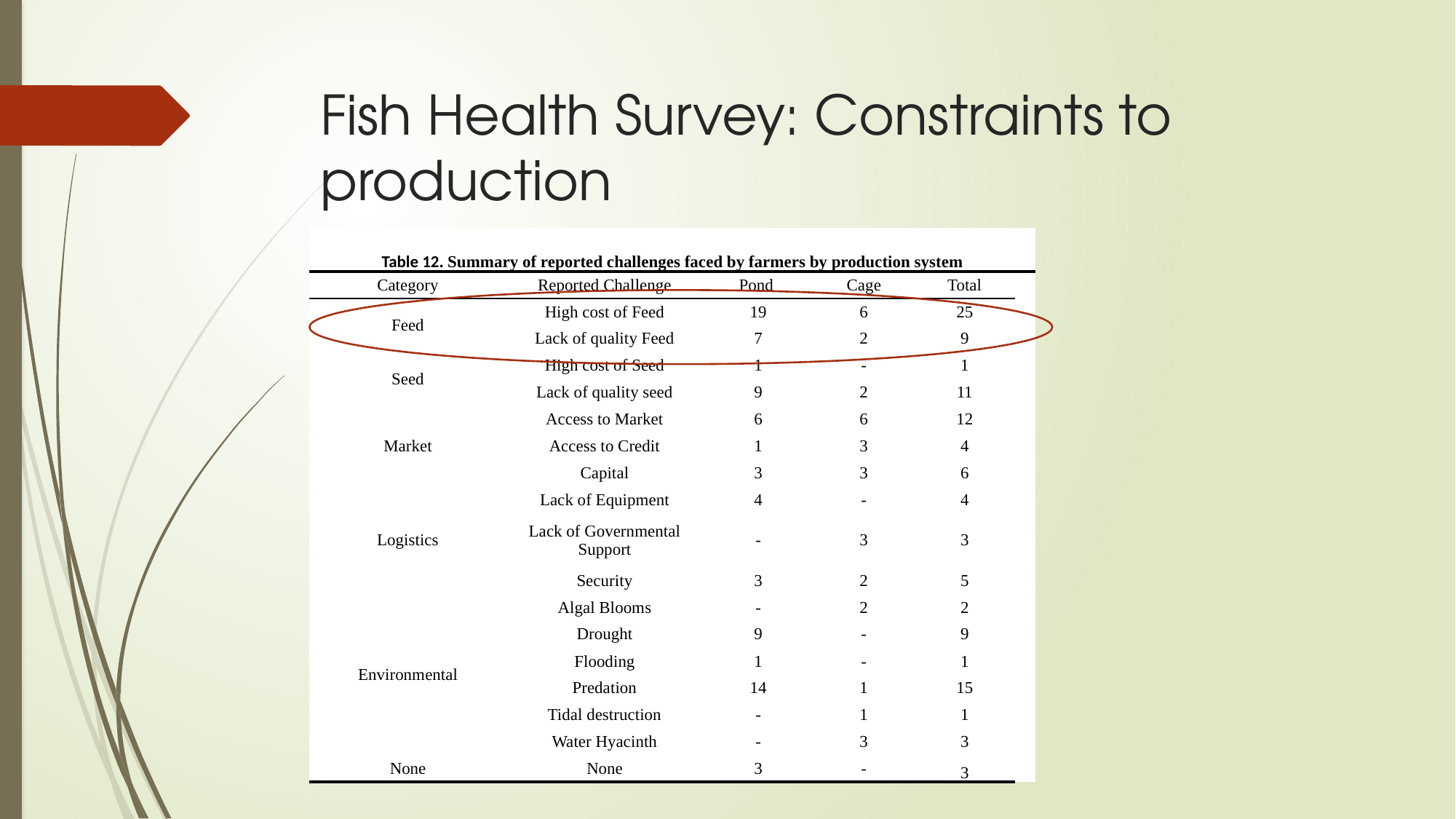

# Fish Health Survey: Constraints to production
| Table 12. Summary of reported challenges faced by farmers by production system |  |  |  |  |  |
| --- | --- | --- | --- | --- | --- |
| Category | Reported Challenge | Pond | Cage | Total |  |
| Feed | High cost of Feed | 19 | 6 | 25 |  |
|  | Lack of quality Feed | 7 | 2 | 9 |  |
| Seed | High cost of Seed | 1 | - | 1 |  |
|  | Lack of quality seed | 9 | 2 | 11 |  |
| Market | Access to Market | 6 | 6 | 12 |  |
|  | Access to Credit | 1 | 3 | 4 |  |
|  | Capital | 3 | 3 | 6 |  |
| Logistics | Lack of Equipment | 4 | - | 4 |  |
|  | Lack of Governmental Support | - | 3 | 3 |  |
|  | Security | 3 | 2 | 5 |  |
| Environmental | Algal Blooms | - | 2 | 2 |  |
|  | Drought | 9 | - | 9 |  |
|  | Flooding | 1 | - | 1 |  |
|  | Predation | 14 | 1 | 15 |  |
|  | Tidal destruction | - | 1 | 1 |  |
|  | Water Hyacinth | - | 3 | 3 |  |
| None | None | 3 | - | 3 |  |